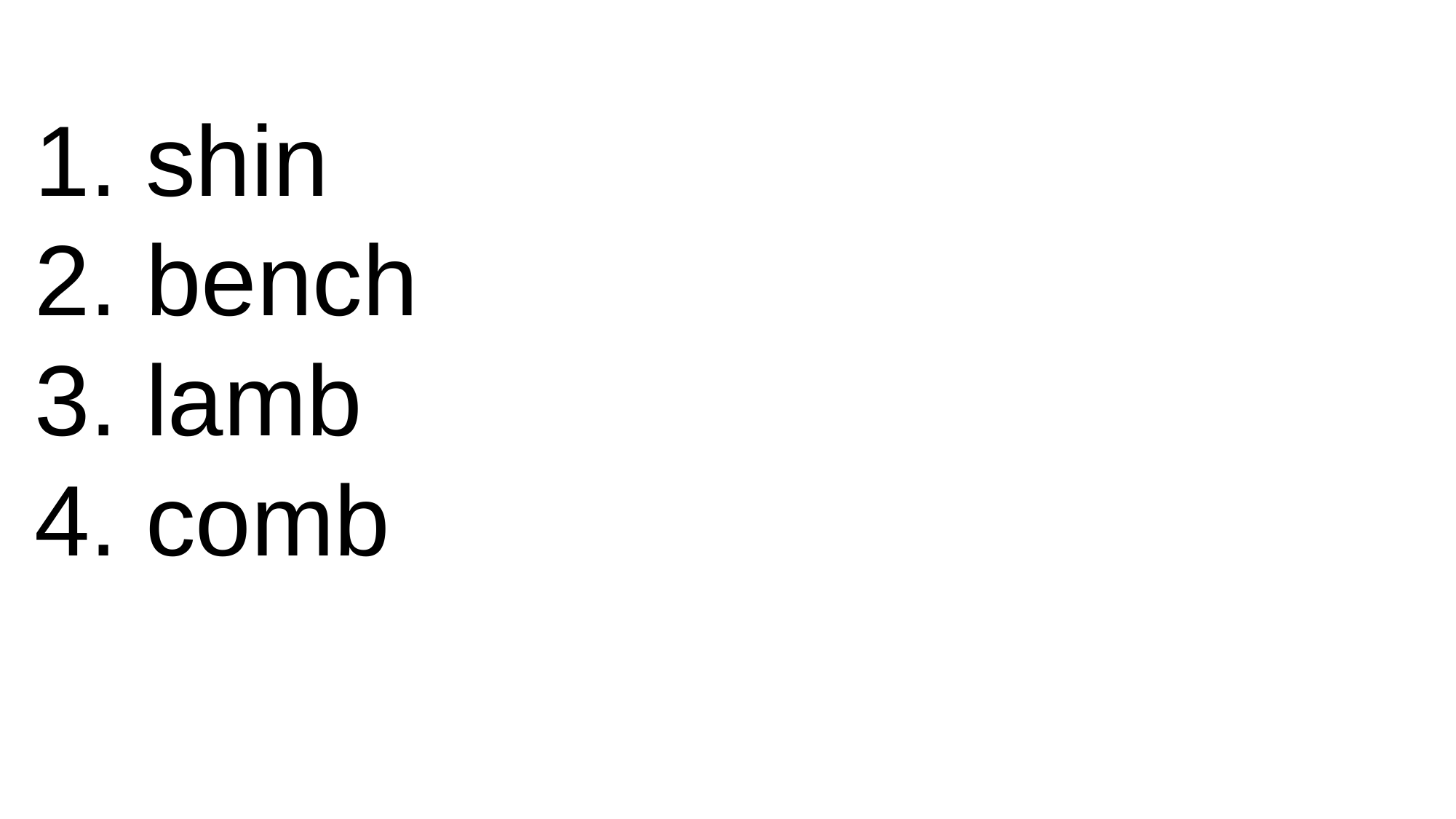

1. shin
2. bench
3. lamb
4. comb